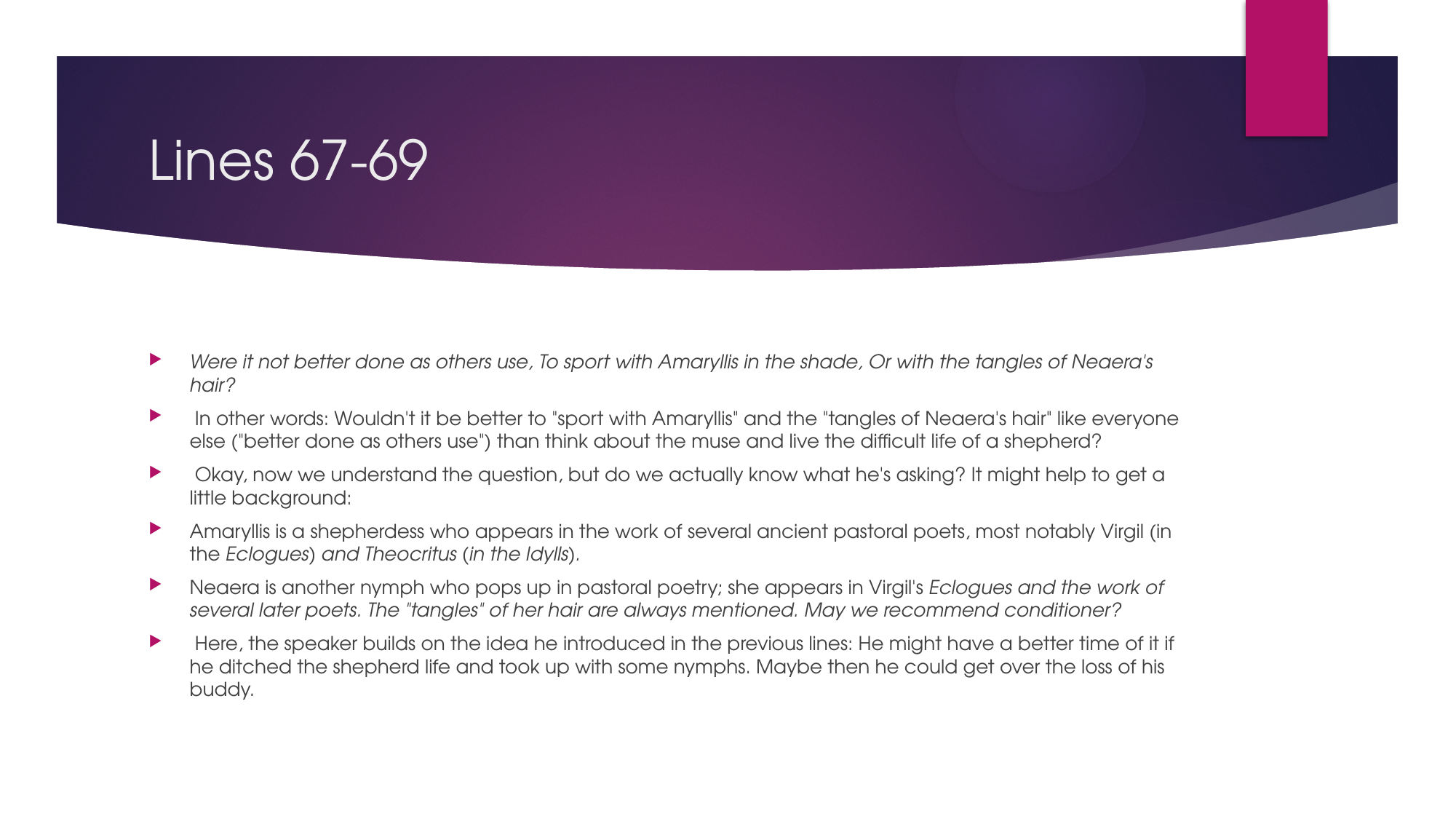

# Lines 67-69

Were it not better done as others use, To sport with Amaryllis in the shade, Or with the tangles of Neaera's hair?
 In other words: Wouldn't it be better to "sport with Amaryllis" and the "tangles of Neaera's hair" like everyone else ("better done as others use") than think about the muse and live the difficult life of a shepherd?
 Okay, now we understand the question, but do we actually know what he's asking? It might help to get a little background:
Amaryllis is a shepherdess who appears in the work of several ancient pastoral poets, most notably Virgil (in the Eclogues) and Theocritus (in the Idylls).
Neaera is another nymph who pops up in pastoral poetry; she appears in Virgil's Eclogues and the work of several later poets. The "tangles" of her hair are always mentioned. May we recommend conditioner?
 Here, the speaker builds on the idea he introduced in the previous lines: He might have a better time of it if he ditched the shepherd life and took up with some nymphs. Maybe then he could get over the loss of his buddy.